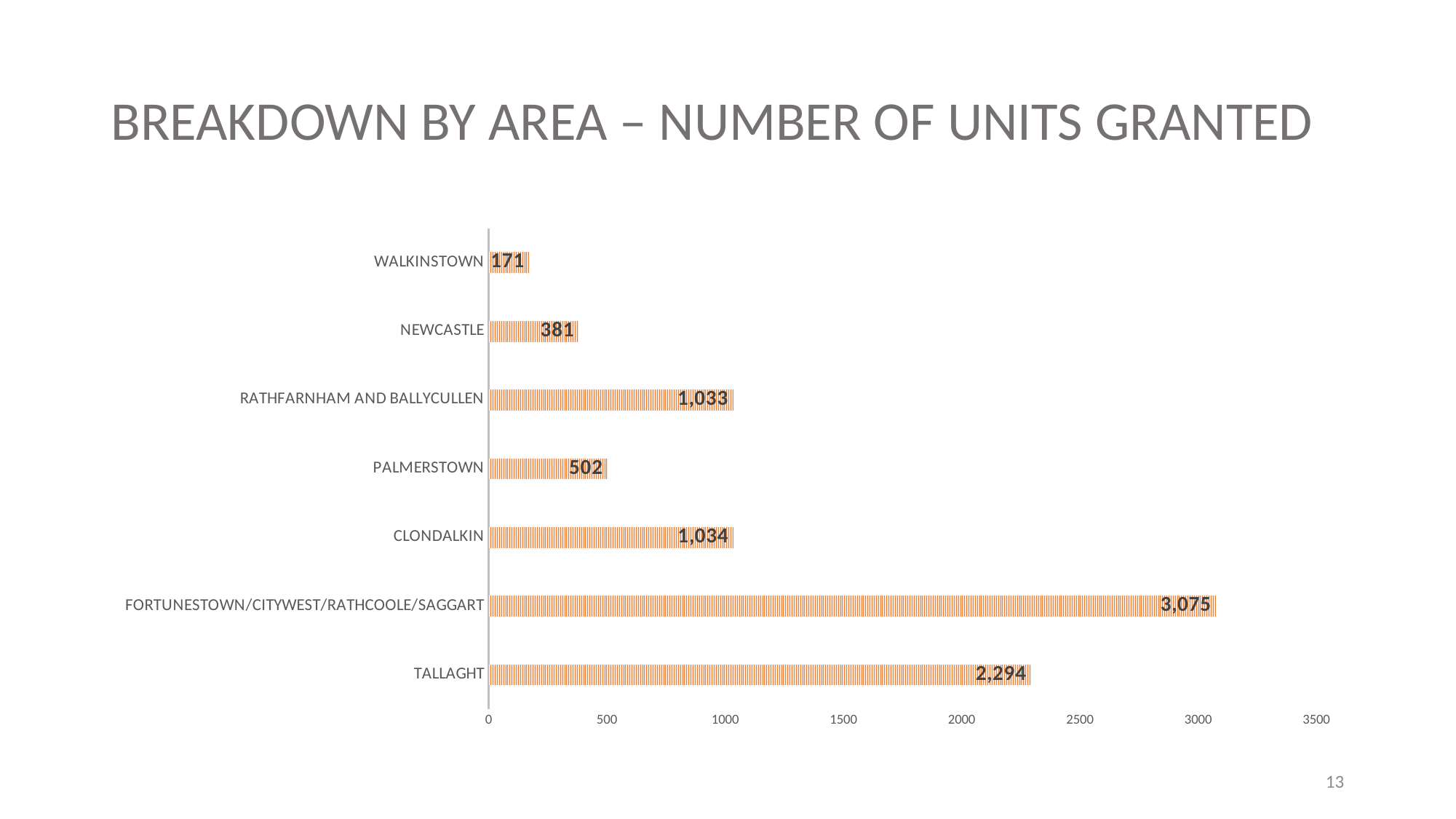

# BREAKDOWN BY AREA – NUMBER OF UNITS GRANTED

### Chart

| Category |  |
|---|---|
| TALLAGHT | 2294.0 |
| FORTUNESTOWN/CITYWEST/RATHCOOLE/SAGGART | 3075.0 |
| CLONDALKIN | 1034.0 |
| PALMERSTOWN | 502.0 |
| RATHFARNHAM AND BALLYCULLEN | 1033.0 |
| NEWCASTLE | 381.0 |
| WALKINSTOWN | 171.0 |
13